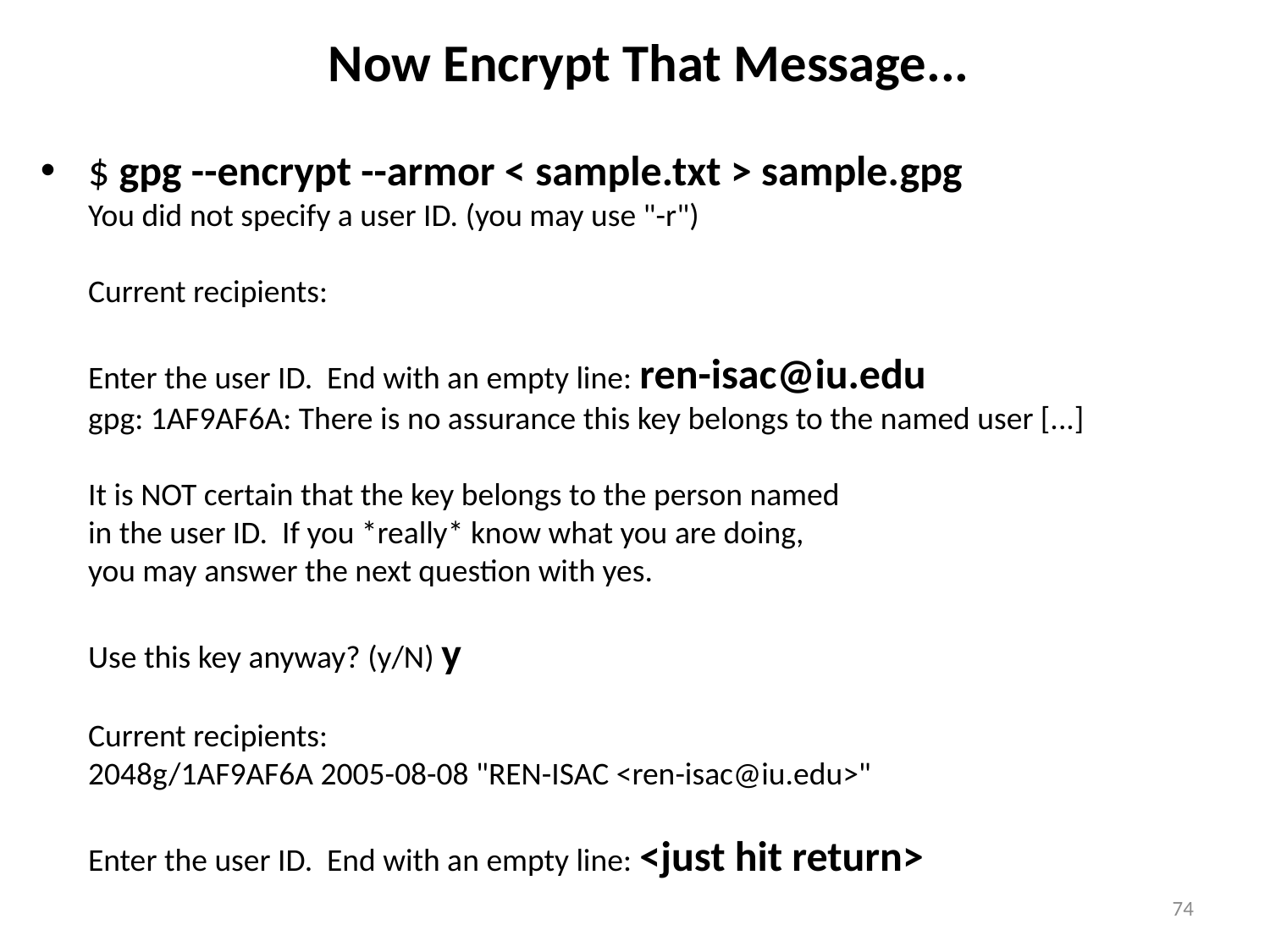

# Now Encrypt That Message...
$ gpg --encrypt --armor < sample.txt > sample.gpg
You did not specify a user ID. (you may use "-r")
Current recipients:
Enter the user ID.  End with an empty line: ren-isac@iu.edu
gpg: 1AF9AF6A: There is no assurance this key belongs to the named user [...]
It is NOT certain that the key belongs to the person named
in the user ID.  If you *really* know what you are doing,
you may answer the next question with yes.
Use this key anyway? (y/N) y
Current recipients:
2048g/1AF9AF6A 2005-08-08 "REN-ISAC <ren-isac@iu.edu>"
Enter the user ID.  End with an empty line: <just hit return>
74